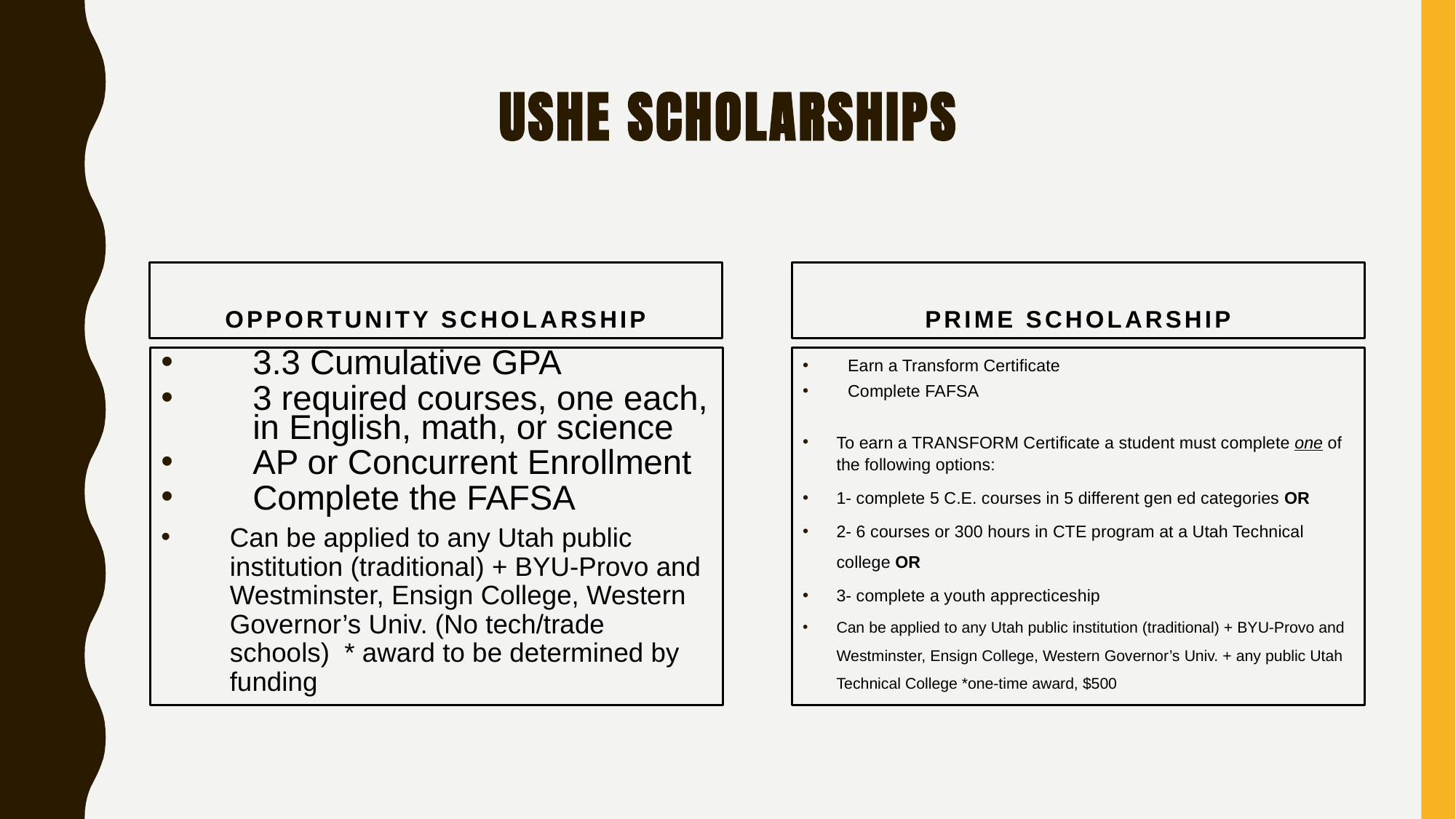

# USHE Scholarships

Opportunity Scholarship

Prime Scholarship

3.3 Cumulative GPA
3 required courses, one each, in English, math, or science
AP or Concurrent Enrollment
Complete the FAFSA
Can be applied to any Utah public institution (traditional) + BYU-Provo and Westminster, Ensign College, Western Governor’s Univ. (No tech/trade schools)  * award to be determined by funding

Earn a Transform Certificate
Complete FAFSA

To earn a TRANSFORM Certificate a student must complete one of the following options:
1- complete 5 C.E. courses in 5 different gen ed categories OR
2- 6 courses or 300 hours in CTE program at a Utah Technical college OR
3- complete a youth apprecticeship
Can be applied to any Utah public institution (traditional) + BYU-Provo and Westminster, Ensign College, Western Governor’s Univ. + any public Utah Technical College *one-time award, $500